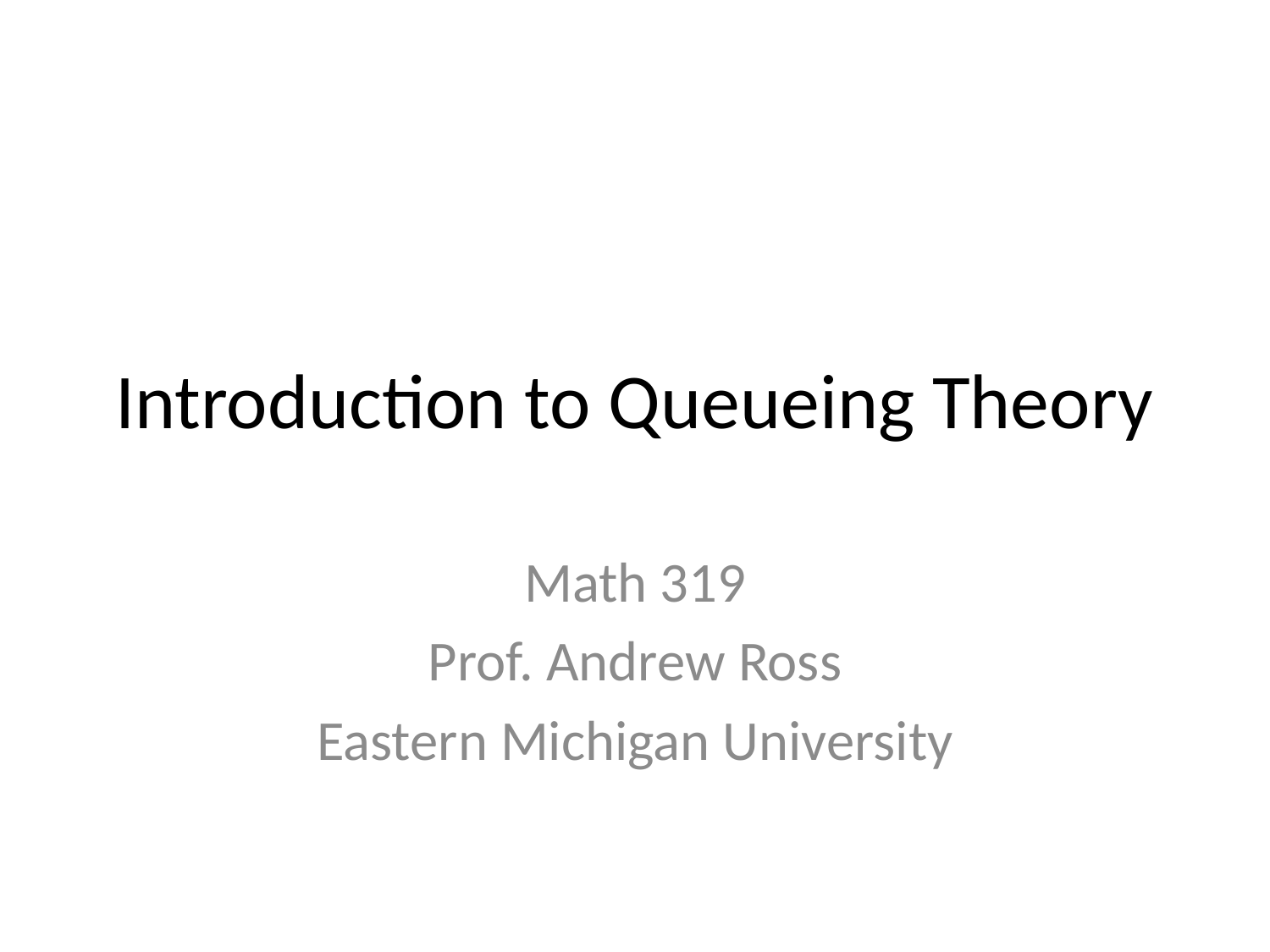

# Introduction to Queueing Theory
Math 319
Prof. Andrew Ross
Eastern Michigan University